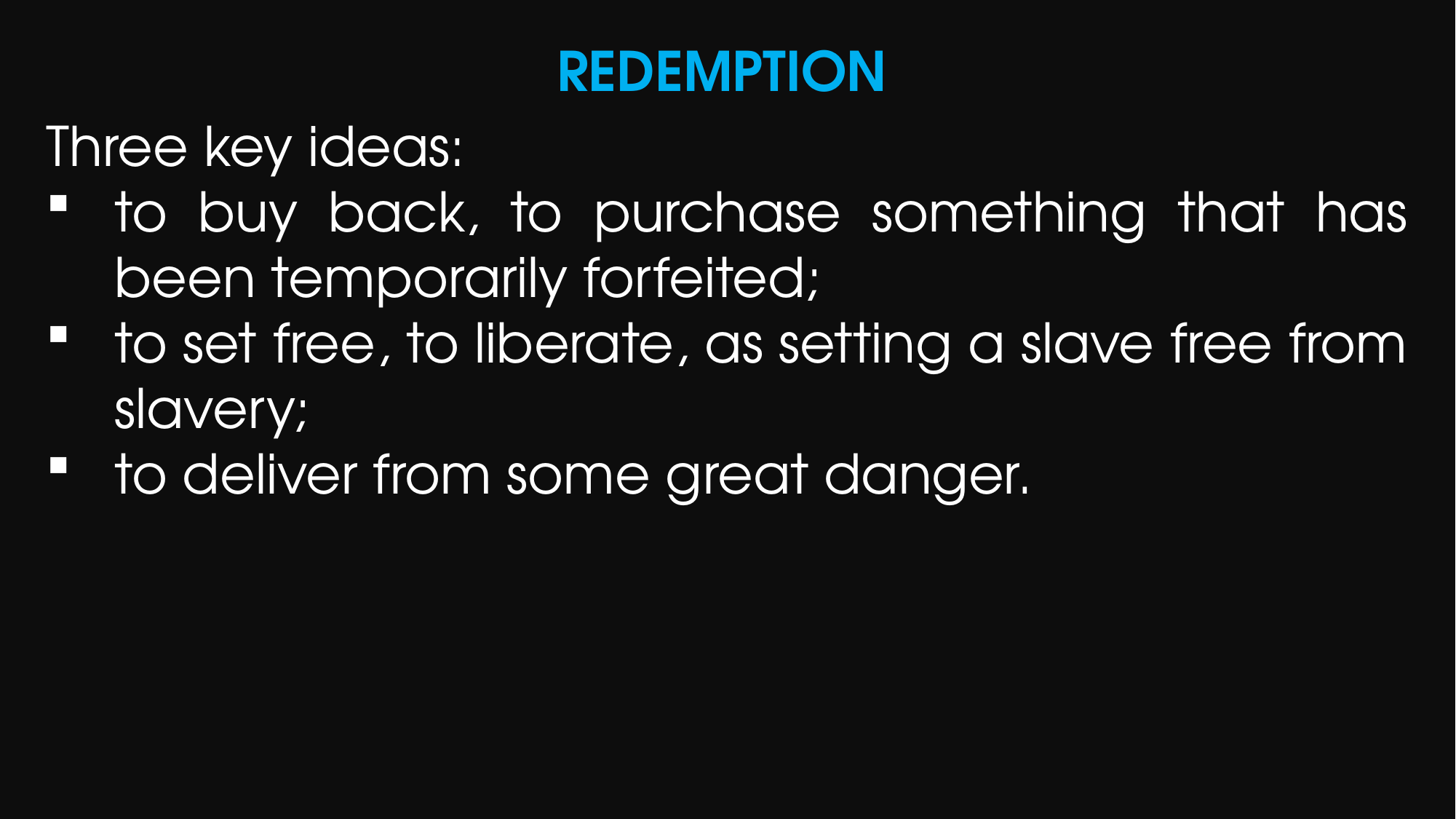

Redemption
Three key ideas:
to buy back, to purchase something that has been temporarily forfeited;
to set free, to liberate, as setting a slave free from slavery;
to deliver from some great danger.